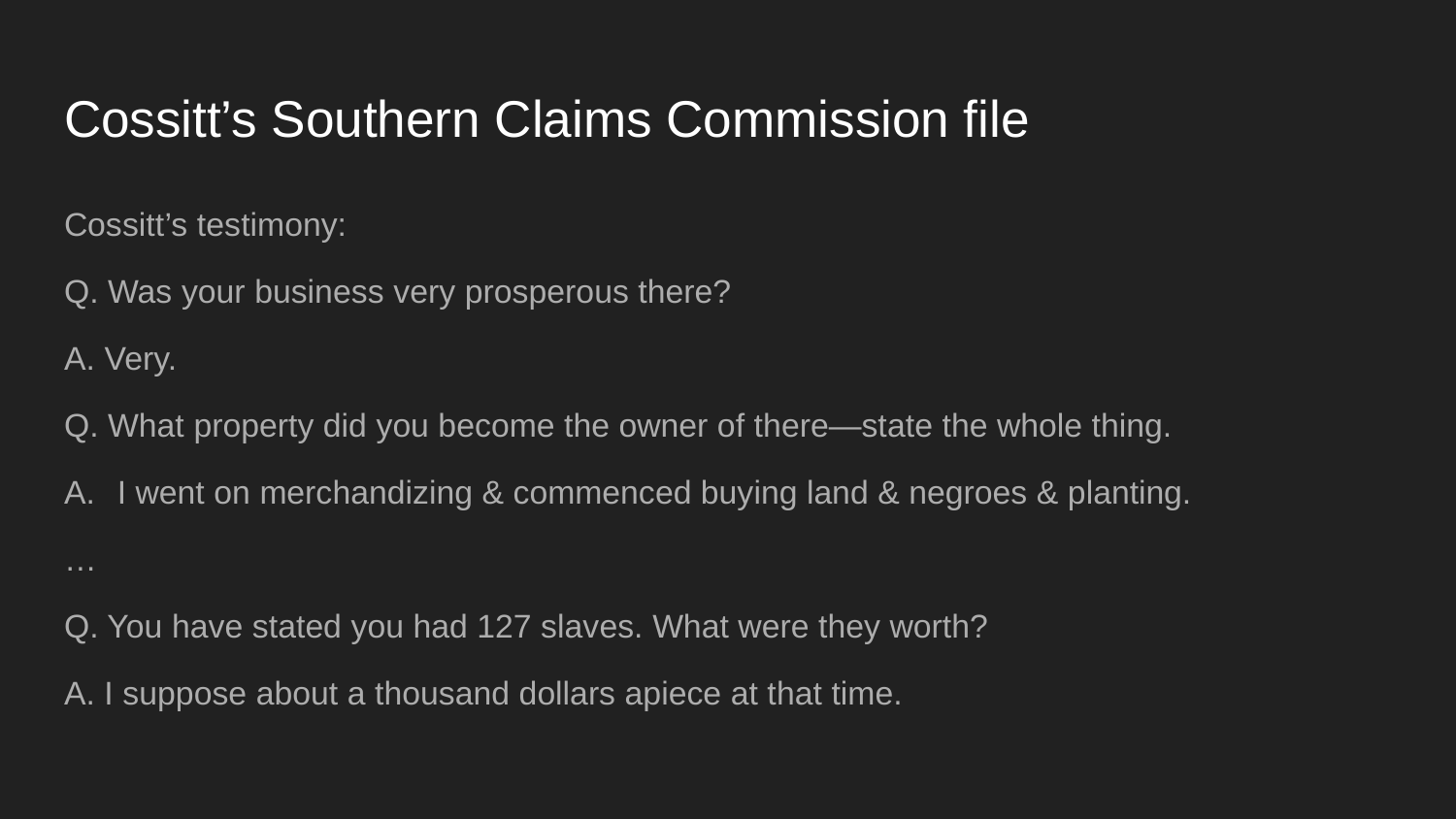

# Cossitt’s Southern Claims Commission file
Cossitt’s testimony:
Q. Was your business very prosperous there?
A. Very.
Q. What property did you become the owner of there—state the whole thing.
I went on merchandizing & commenced buying land & negroes & planting.
…
Q. You have stated you had 127 slaves. What were they worth?
A. I suppose about a thousand dollars apiece at that time.